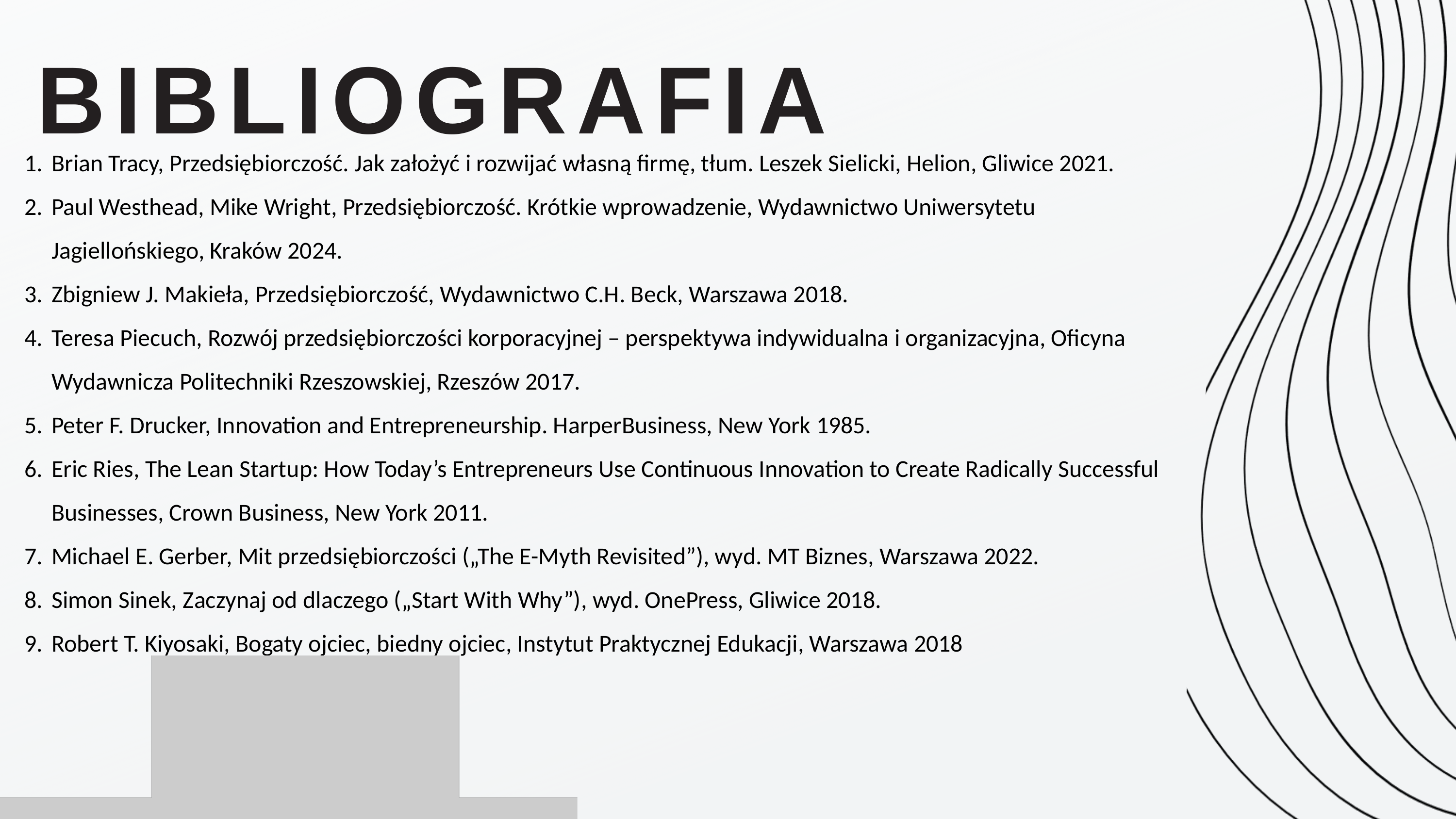

BIBLIOGRAFIA
Brian Tracy, Przedsiębiorczość. Jak założyć i rozwijać własną firmę, tłum. Leszek Sielicki, Helion, Gliwice 2021.
Paul Westhead, Mike Wright, Przedsiębiorczość. Krótkie wprowadzenie, Wydawnictwo Uniwersytetu Jagiellońskiego, Kraków 2024.
Zbigniew J. Makieła, Przedsiębiorczość, Wydawnictwo C.H. Beck, Warszawa 2018.
Teresa Piecuch, Rozwój przedsiębiorczości korporacyjnej – perspektywa indywidualna i organizacyjna, Oficyna Wydawnicza Politechniki Rzeszowskiej, Rzeszów 2017.
Peter F. Drucker, Innovation and Entrepreneurship. HarperBusiness, New York 1985.
Eric Ries, The Lean Startup: How Today’s Entrepreneurs Use Continuous Innovation to Create Radically Successful Businesses, Crown Business, New York 2011.
Michael E. Gerber, Mit przedsiębiorczości („The E-Myth Revisited”), wyd. MT Biznes, Warszawa 2022.
Simon Sinek, Zaczynaj od dlaczego („Start With Why”), wyd. OnePress, Gliwice 2018.
Robert T. Kiyosaki, Bogaty ojciec, biedny ojciec, Instytut Praktycznej Edukacji, Warszawa 2018